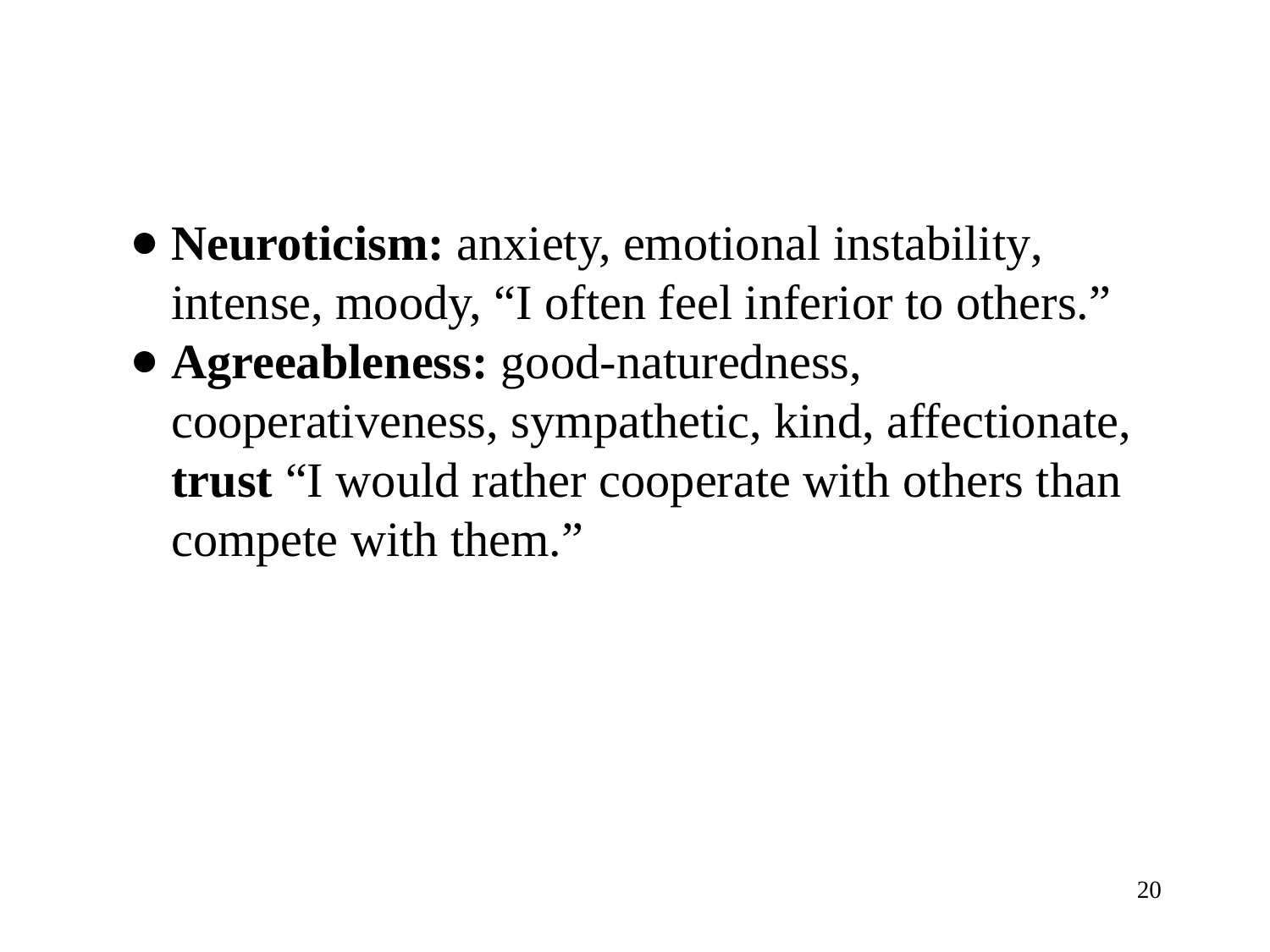

#
Neuroticism: anxiety, emotional instability, intense, moody, “I often feel inferior to others.”
Agreeableness: good-naturedness, cooperativeness, sympathetic, kind, affectionate, trust “I would rather cooperate with others than compete with them.”

20